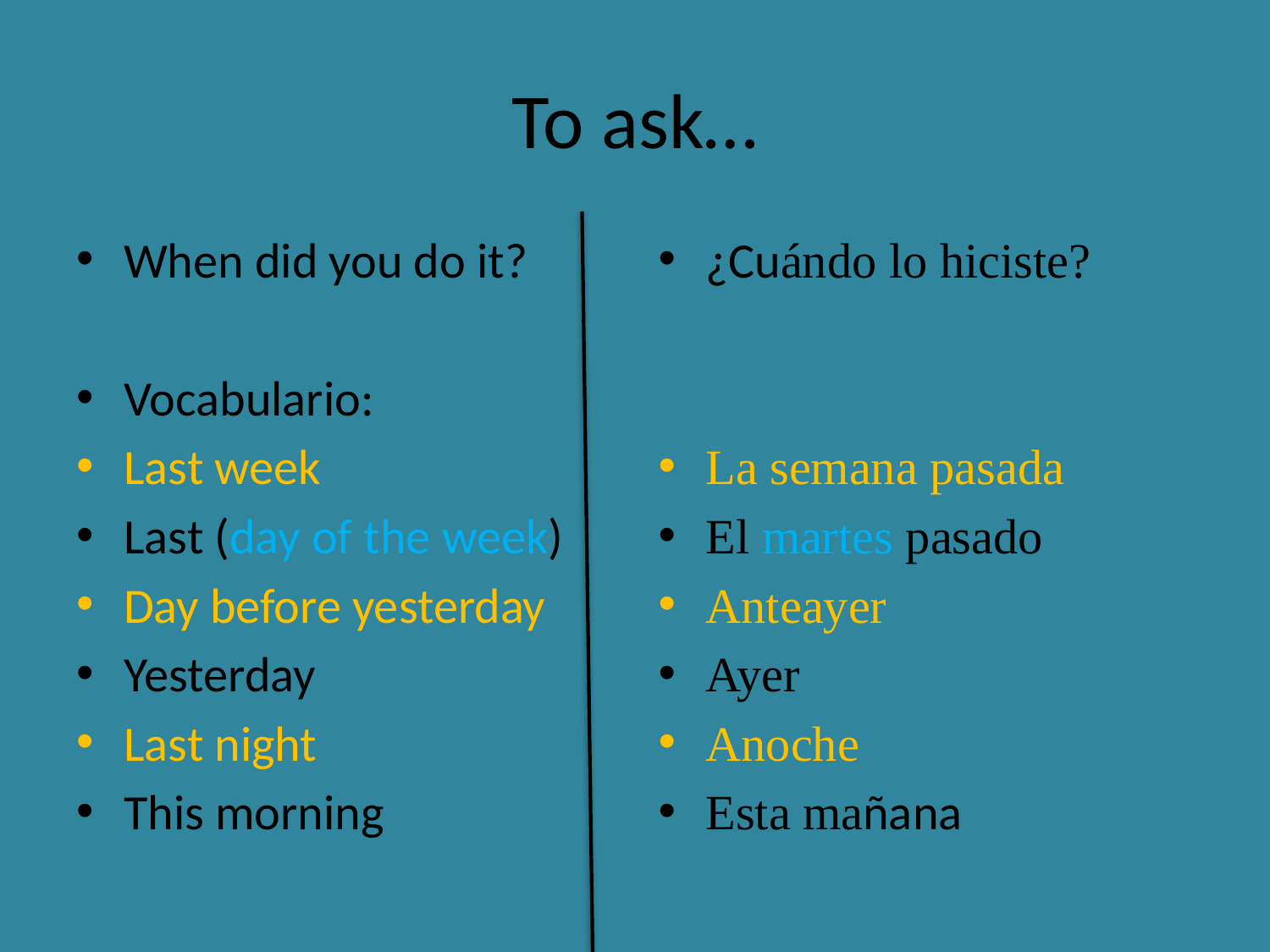

# To ask…
When did you do it?

Vocabulario:
Last week
Last (day of the week)
Day before yesterday
Yesterday
Last night
This morning
¿Cuándo lo hiciste?

La semana pasada
El martes pasado
Anteayer
Ayer
Anoche
Esta mañana